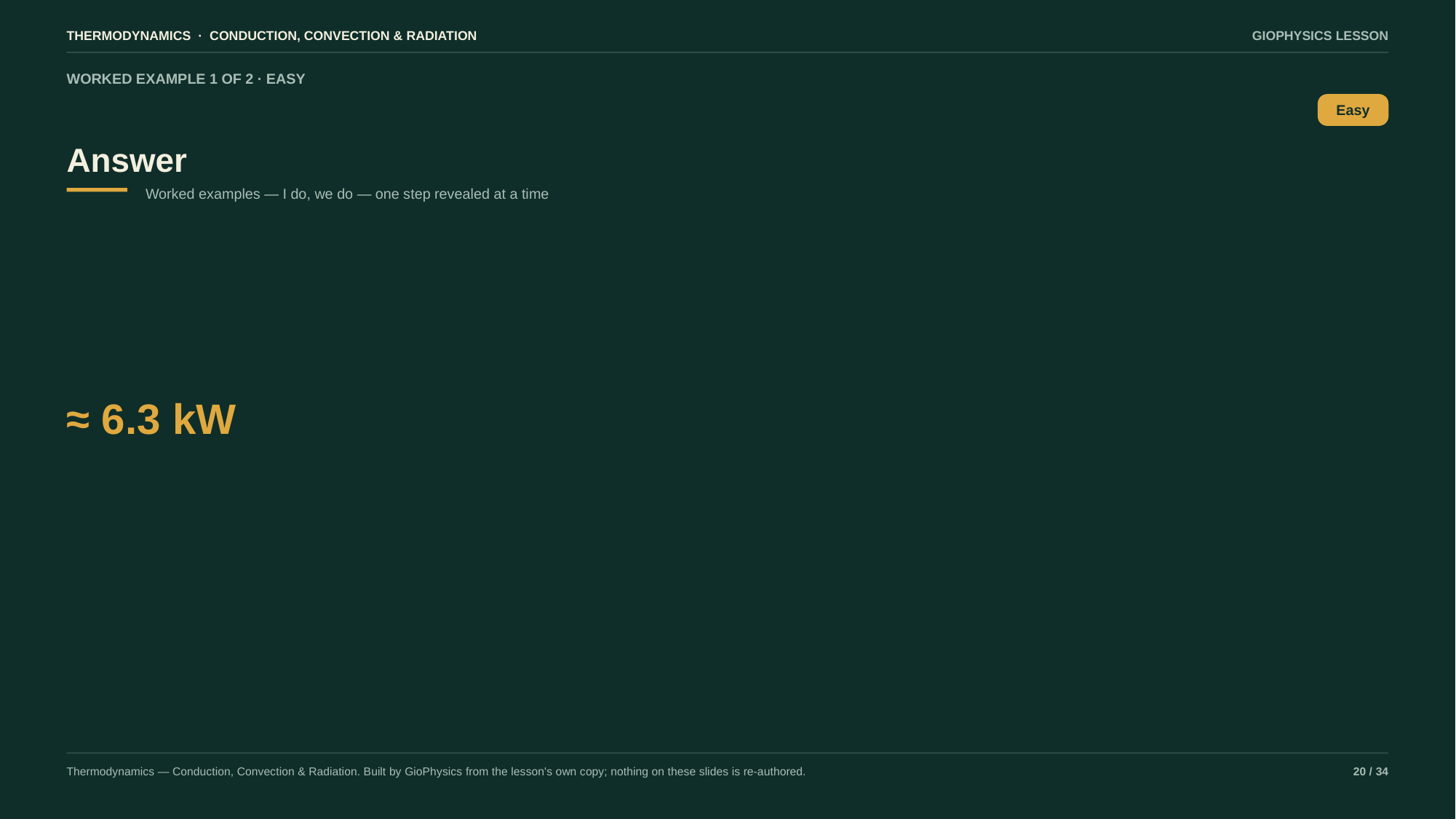

THERMODYNAMICS  ·  CONDUCTION, CONVECTION & RADIATION
GIOPHYSICS LESSON

WORKED EXAMPLE 1 OF 2 · EASY
Answer

Easy
Worked examples — I do, we do — one step revealed at a time

≈ 6.3 kW

Thermodynamics — Conduction, Convection & Radiation. Built by GioPhysics from the lesson's own copy; nothing on these slides is re-authored.
20 / 34